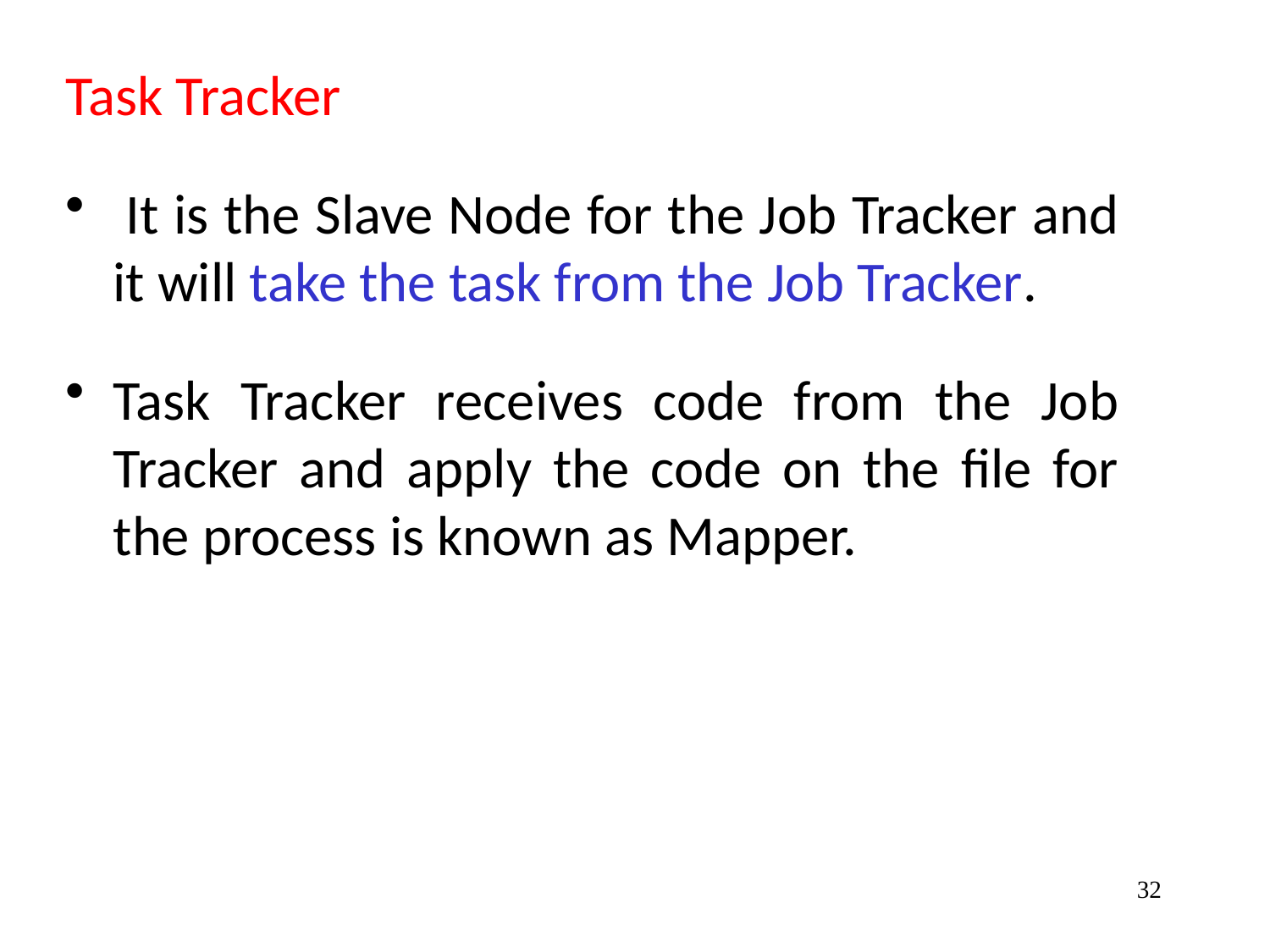

Task Tracker

 It is the Slave Node for the Job Tracker and it will take the task from the Job Tracker.

Task Tracker receives code from the Job Tracker and apply the code on the file for the process is known as Mapper.
32